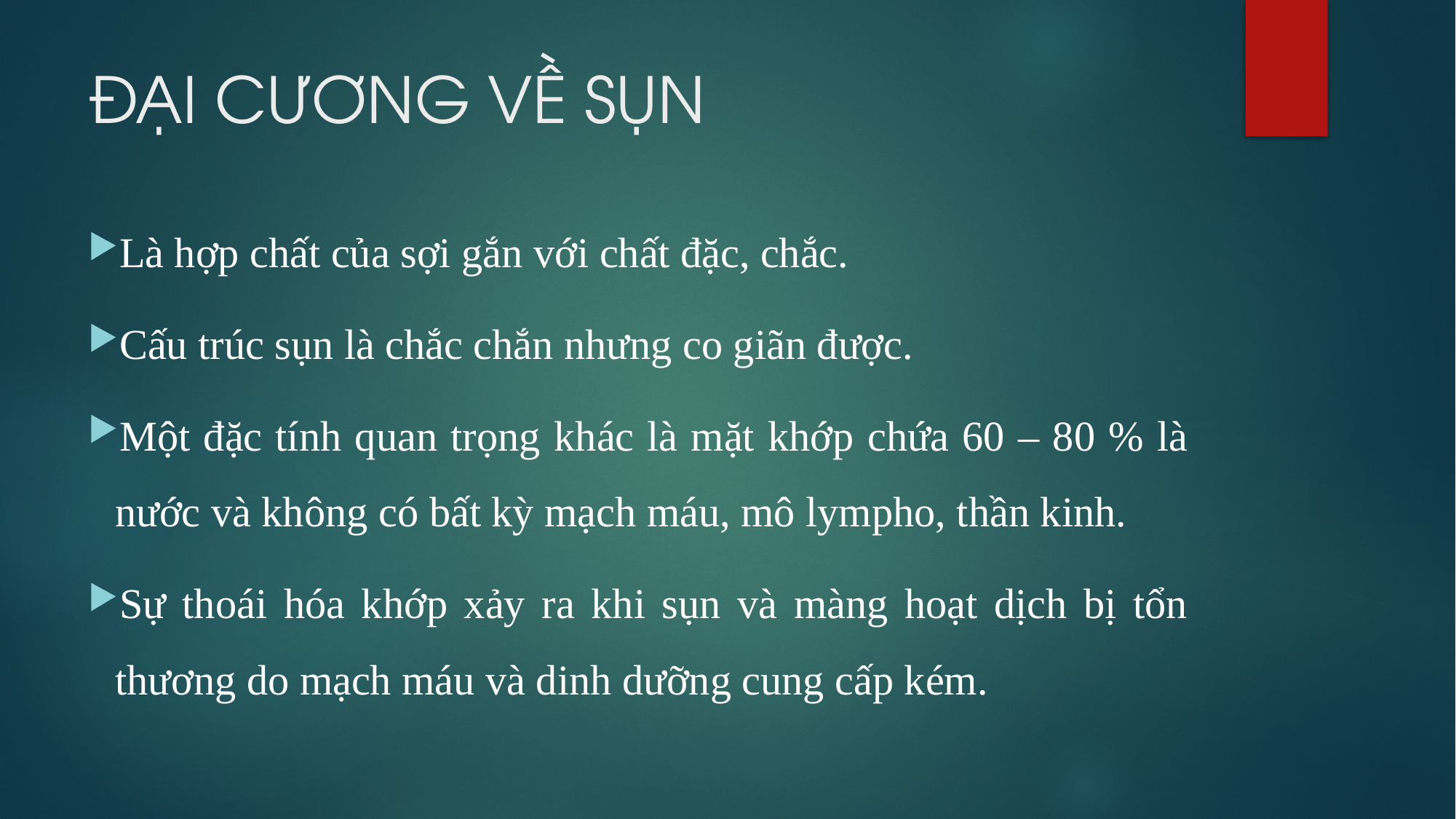

# ĐẠI CƯƠNG VỀ SỤN
Là hợp chất của sợi gắn với chất đặc, chắc.
Cấu trúc sụn là chắc chắn nhưng co giãn được.
Một đặc tính quan trọng khác là mặt khớp chứa 60 – 80 % là nước và không có bất kỳ mạch máu, mô lympho, thần kinh.
Sự thoái hóa khớp xảy ra khi sụn và màng hoạt dịch bị tổn thương do mạch máu và dinh dưỡng cung cấp kém.